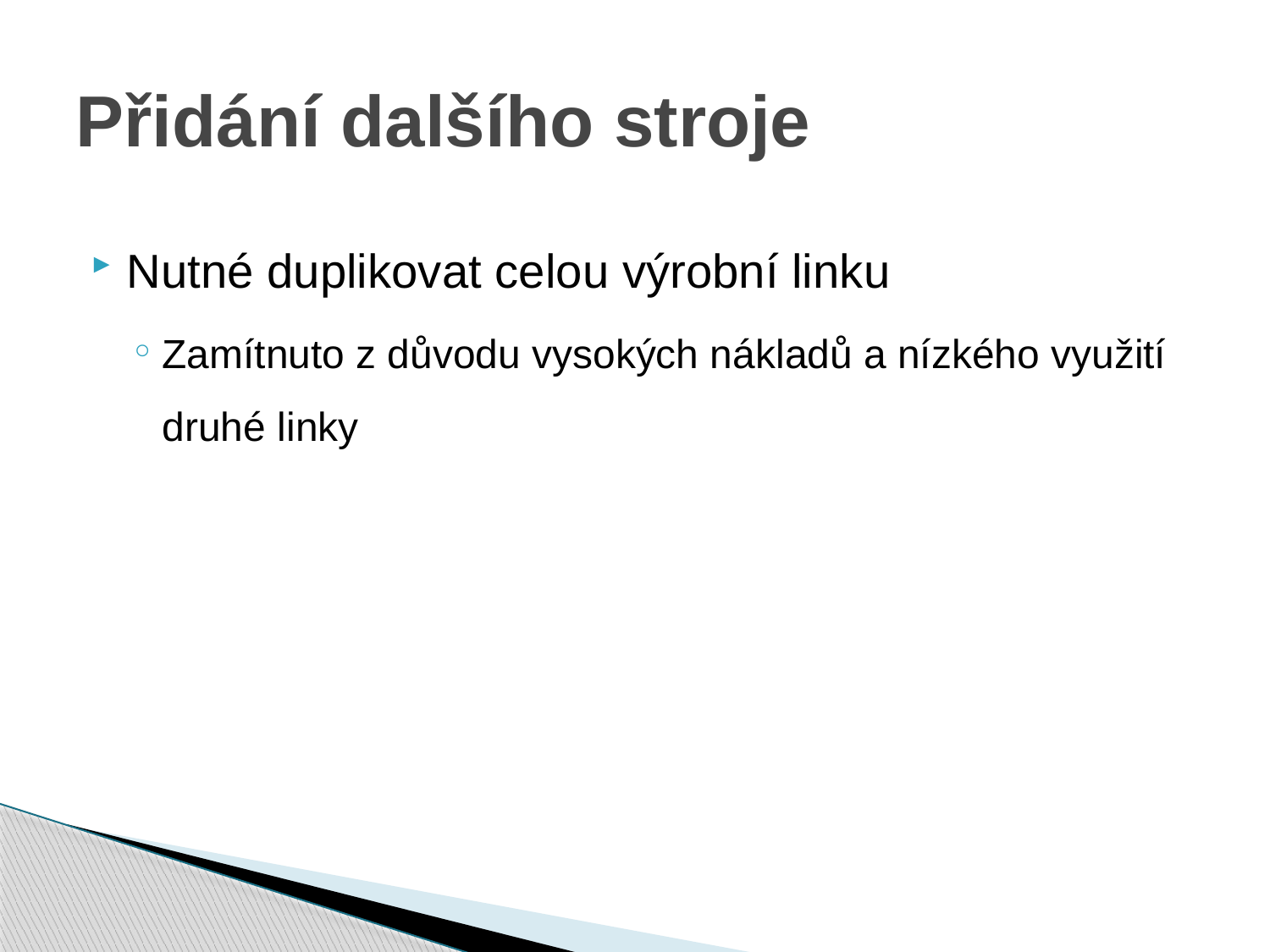

# Přidání dalšího stroje
Nutné duplikovat celou výrobní linku
Zamítnuto z důvodu vysokých nákladů a nízkého využití druhé linky